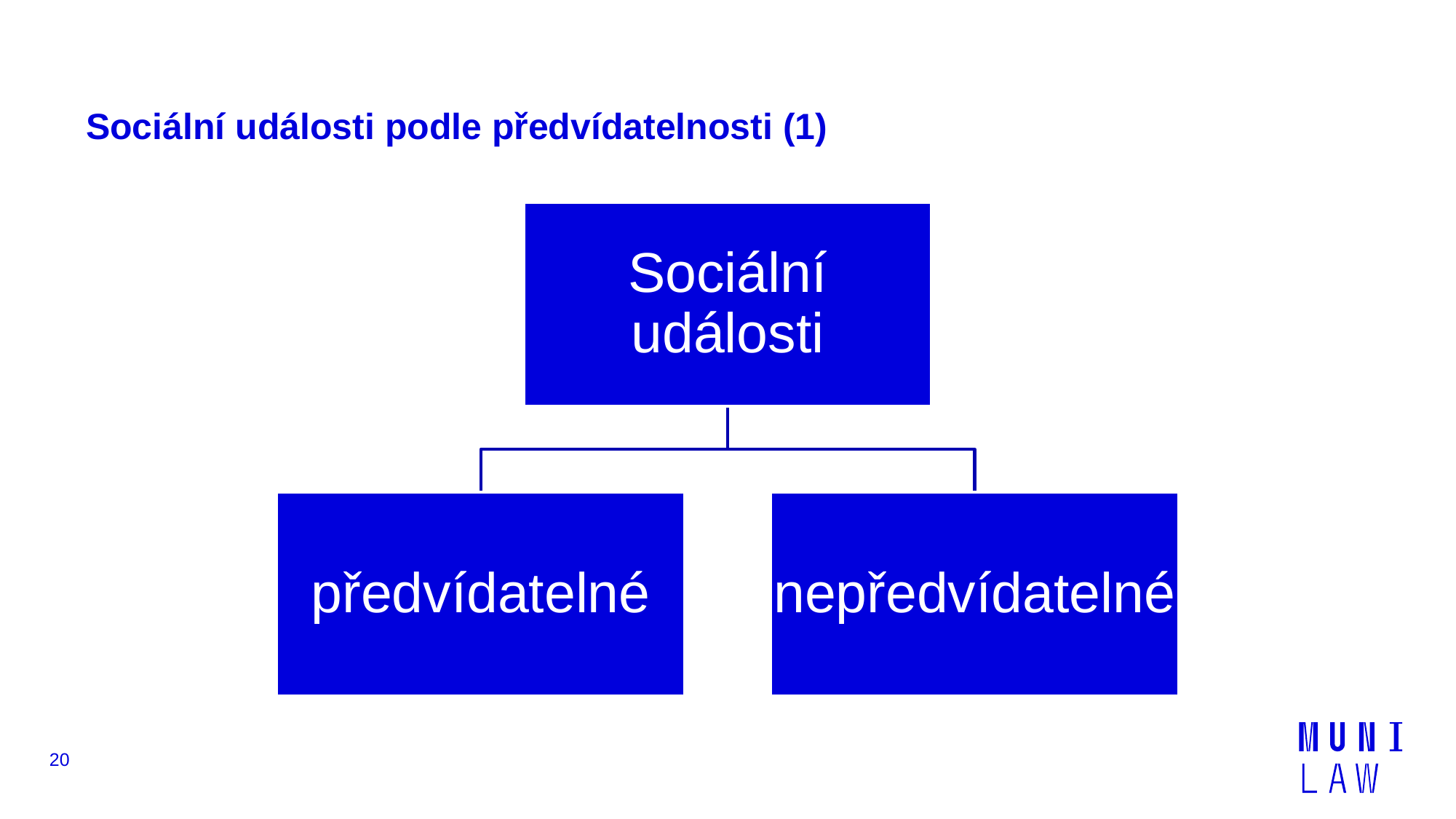

# Sociální události podle předvídatelnosti (1)
Sociální události
předvídatelné
nepředvídatelné
20